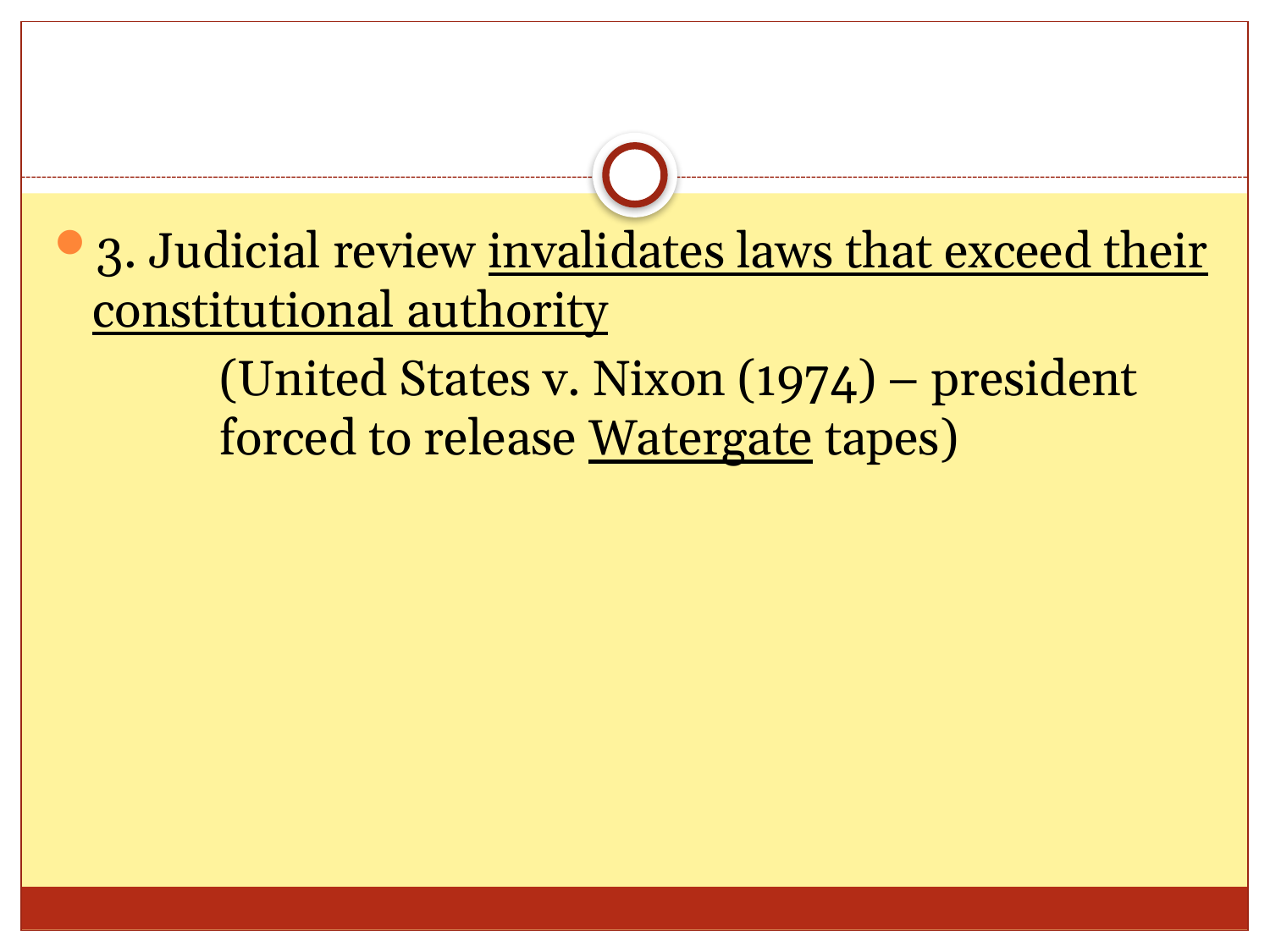

#
3. Judicial review invalidates laws that exceed their constitutional authority
		(United States v. Nixon (1974) – president 	forced to release Watergate tapes)